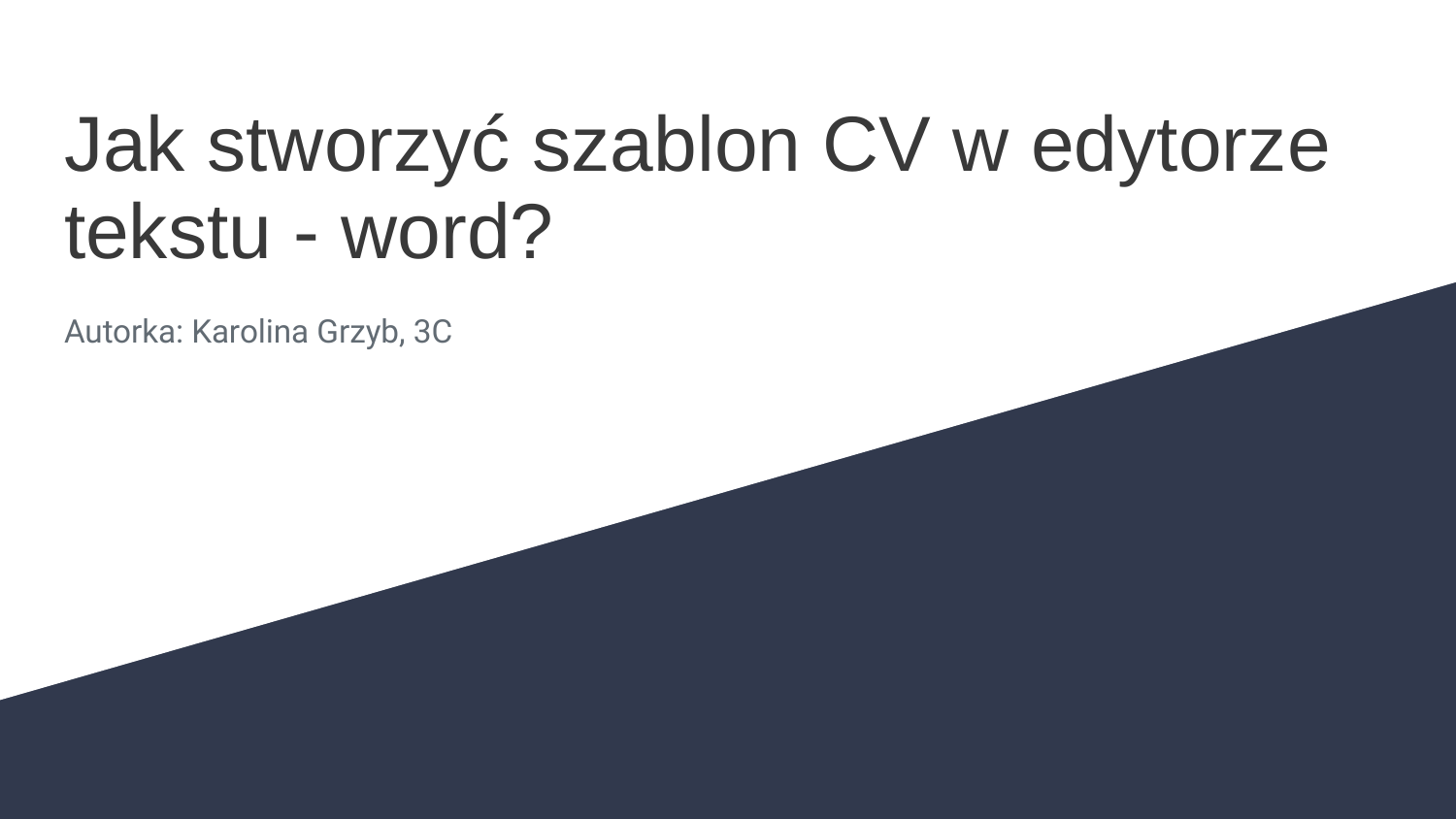

# Jak stworzyć szablon CV w edytorze tekstu - word?
Autorka: Karolina Grzyb, 3C